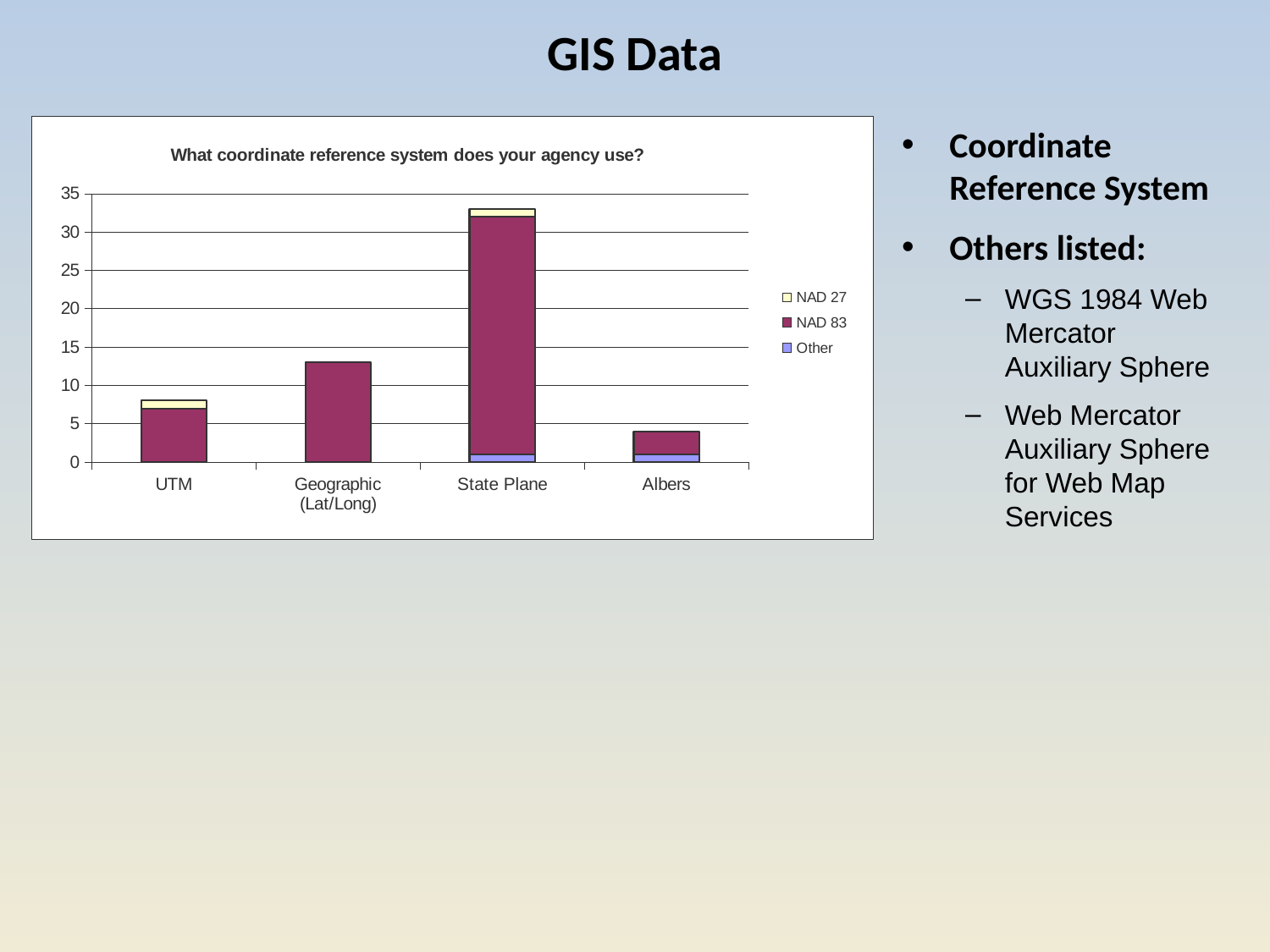

# GIS Data

### Chart: What coordinate reference system does your agency use?

| Category |  |  |  |
|---|---|---|---|
| UTM | 0.0 | 7.0 | 1.0 |
| Geographic (Lat/Long) | 0.0 | 13.0 | 0.0 |
| State Plane | 1.0 | 31.0 | 1.0 |
| Albers | 1.0 | 3.0 | 0.0 |
Coordinate Reference System
Others listed:
WGS 1984 Web Mercator Auxiliary Sphere
Web Mercator Auxiliary Sphere for Web Map Services